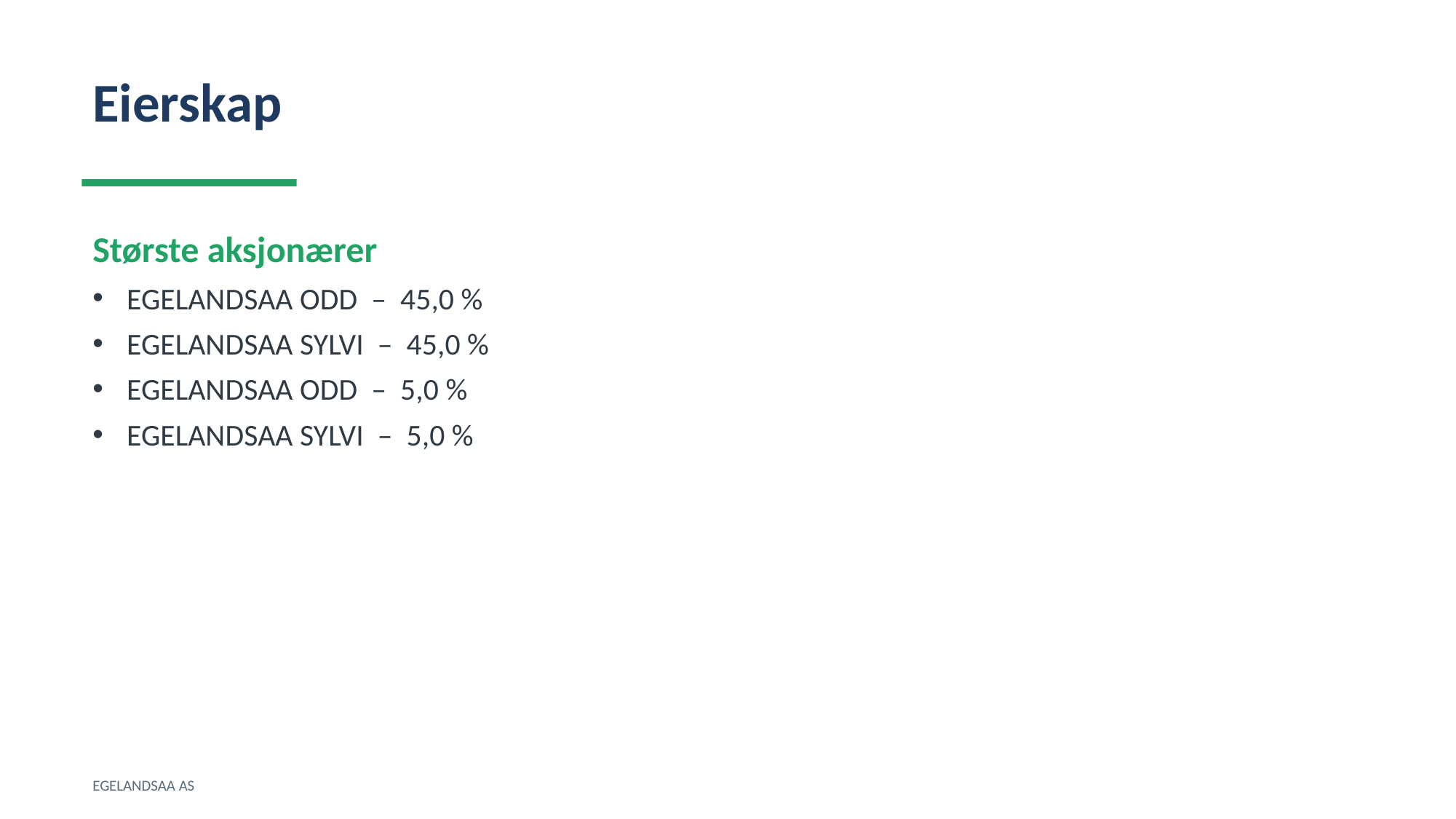

Eierskap

Største aksjonærer
EGELANDSAA ODD  –  45,0 %
EGELANDSAA SYLVI  –  45,0 %
EGELANDSAA ODD  –  5,0 %
EGELANDSAA SYLVI  –  5,0 %
EGELANDSAA AS